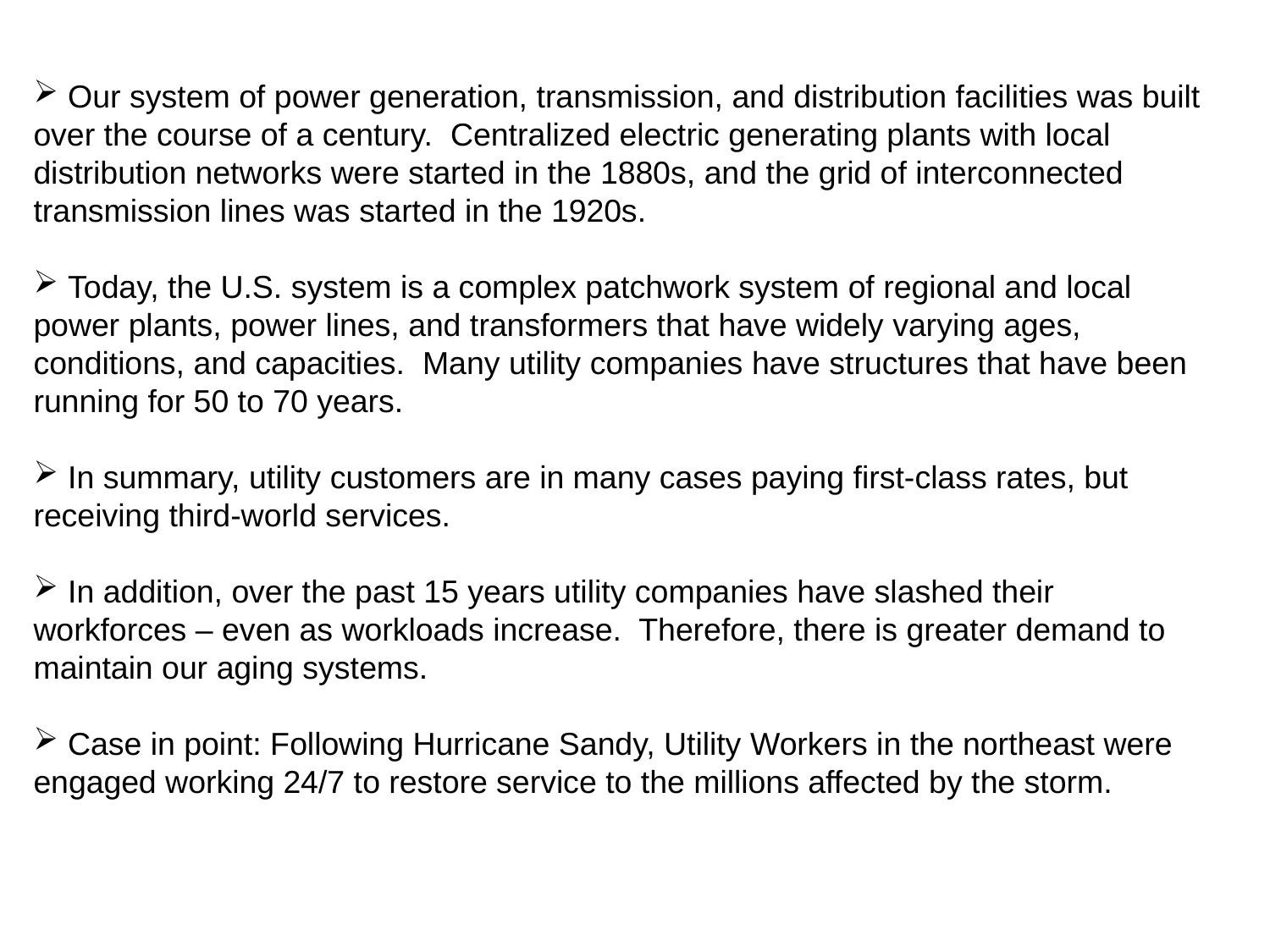

Our system of power generation, transmission, and distribution facilities was built over the course of a century.  Centralized electric generating plants with local distribution networks were started in the 1880s, and the grid of interconnected
transmission lines was started in the 1920s.

 Today, the U.S. system is a complex patchwork system of regional and local power plants, power lines, and transformers that have widely varying ages,  conditions, and capacities.  Many utility companies have structures that have been running for 50 to 70 years.

 In summary, utility customers are in many cases paying first-class rates, but receiving third-world services.

 In addition, over the past 15 years utility companies have slashed their workforces – even as workloads increase.  Therefore, there is greater demand to maintain our aging systems.

 Case in point: Following Hurricane Sandy, Utility Workers in the northeast were engaged working 24/7 to restore service to the millions affected by the storm.